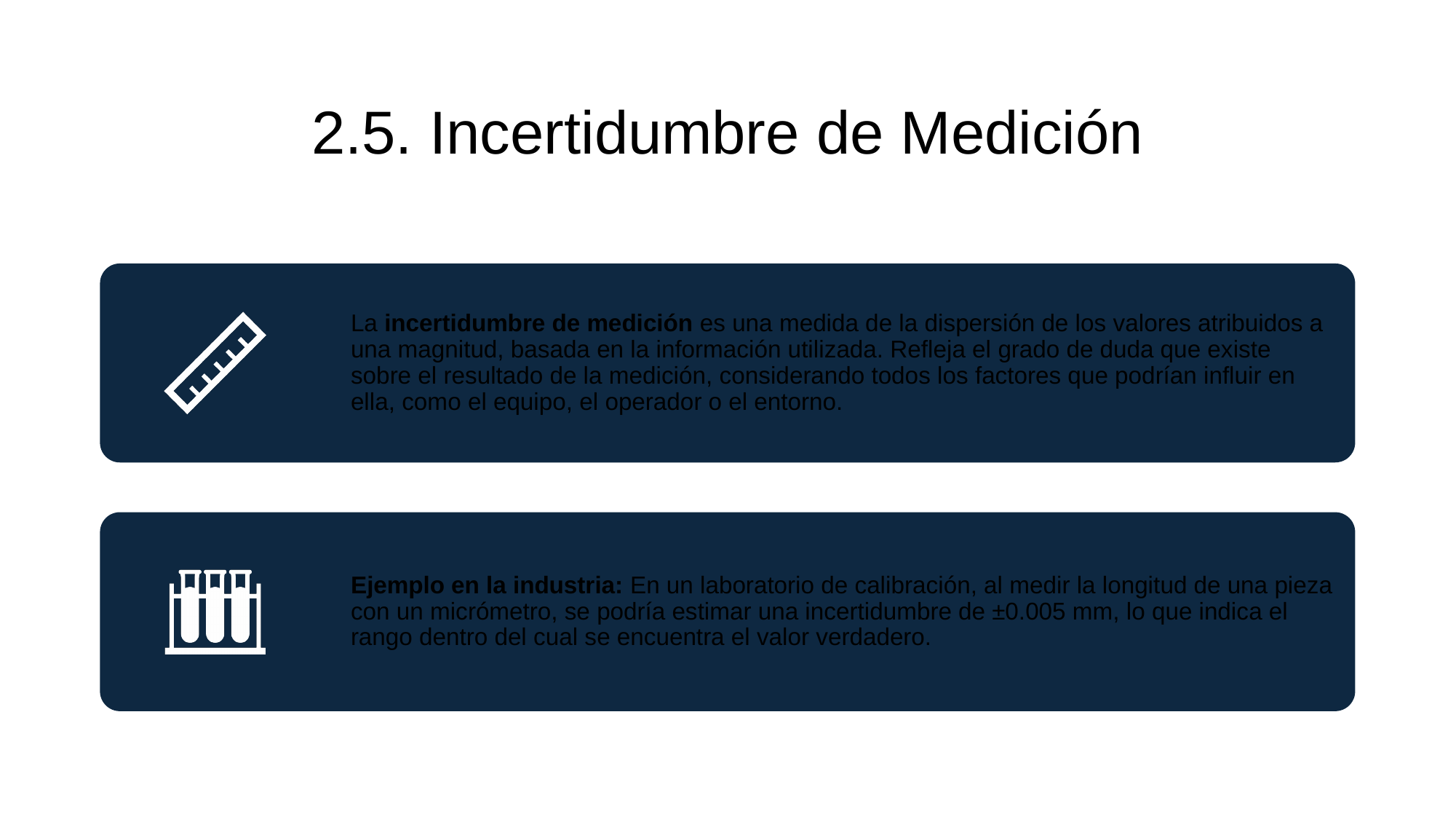

# 2.5. Incertidumbre de Medición
La incertidumbre de medición es una medida de la dispersión de los valores atribuidos a una magnitud, basada en la información utilizada. Refleja el grado de duda que existe sobre el resultado de la medición, considerando todos los factores que podrían influir en ella, como el equipo, el operador o el entorno.
Ejemplo en la industria: En un laboratorio de calibración, al medir la longitud de una pieza con un micrómetro, se podría estimar una incertidumbre de ±0.005 mm, lo que indica el rango dentro del cual se encuentra el valor verdadero.